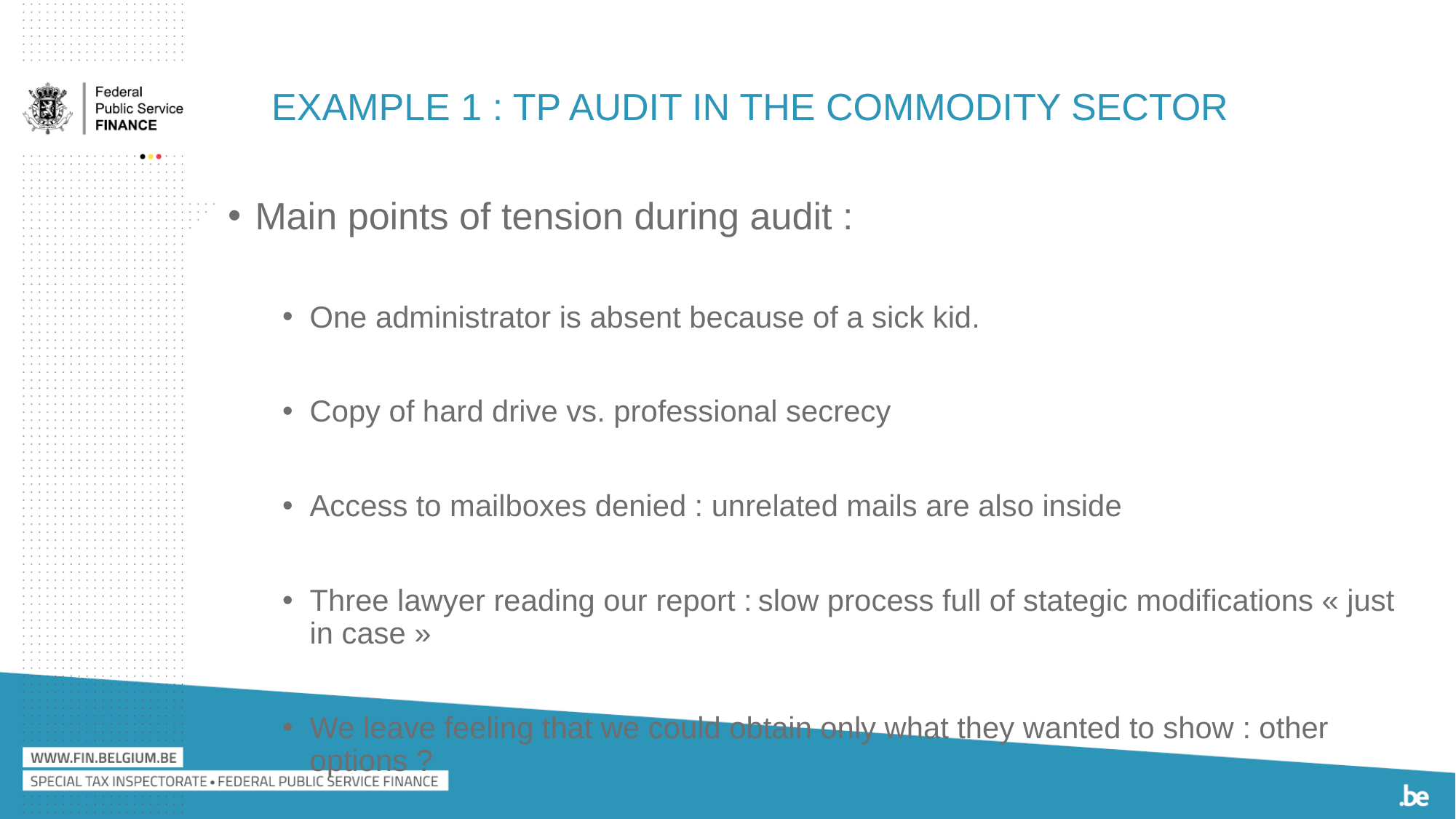

# Example 1 : tp audit in the commodity sector
Main points of tension during audit :

One administrator is absent because of a sick kid.

Copy of hard drive vs. professional secrecy

Access to mailboxes denied : unrelated mails are also inside

Three lawyer reading our report : slow process full of stategic modifications « just in case »

We leave feeling that we could obtain only what they wanted to show : other options ?